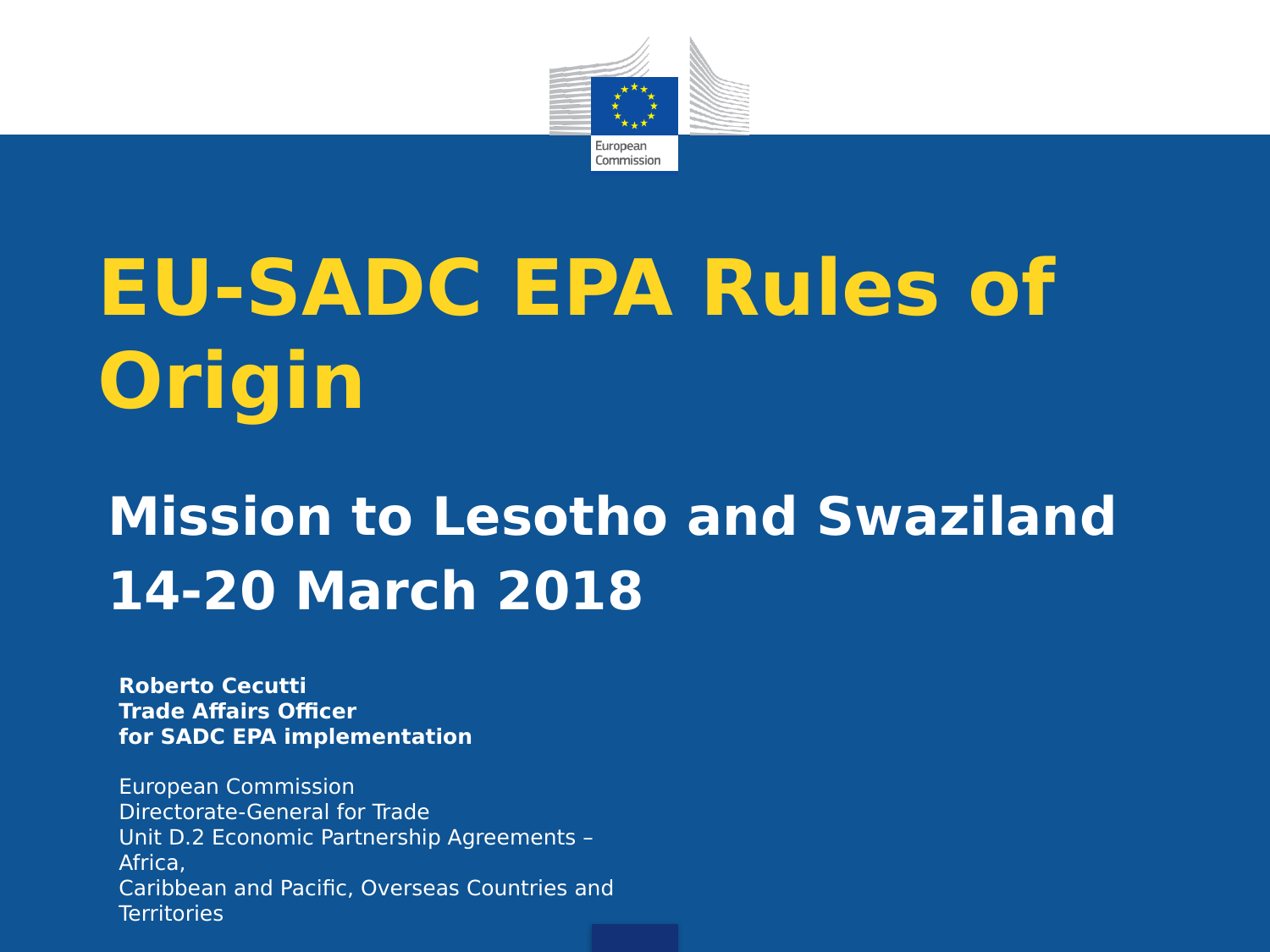

# EU-SADC EPA Rules of Origin
Mission to Lesotho and Swaziland
14-20 March 2018
Roberto Cecutti
Trade Affairs Officer
for SADC EPA implementation

European Commission
Directorate-General for Trade
Unit D.2 Economic Partnership Agreements – Africa,
Caribbean and Pacific, Overseas Countries and Territories